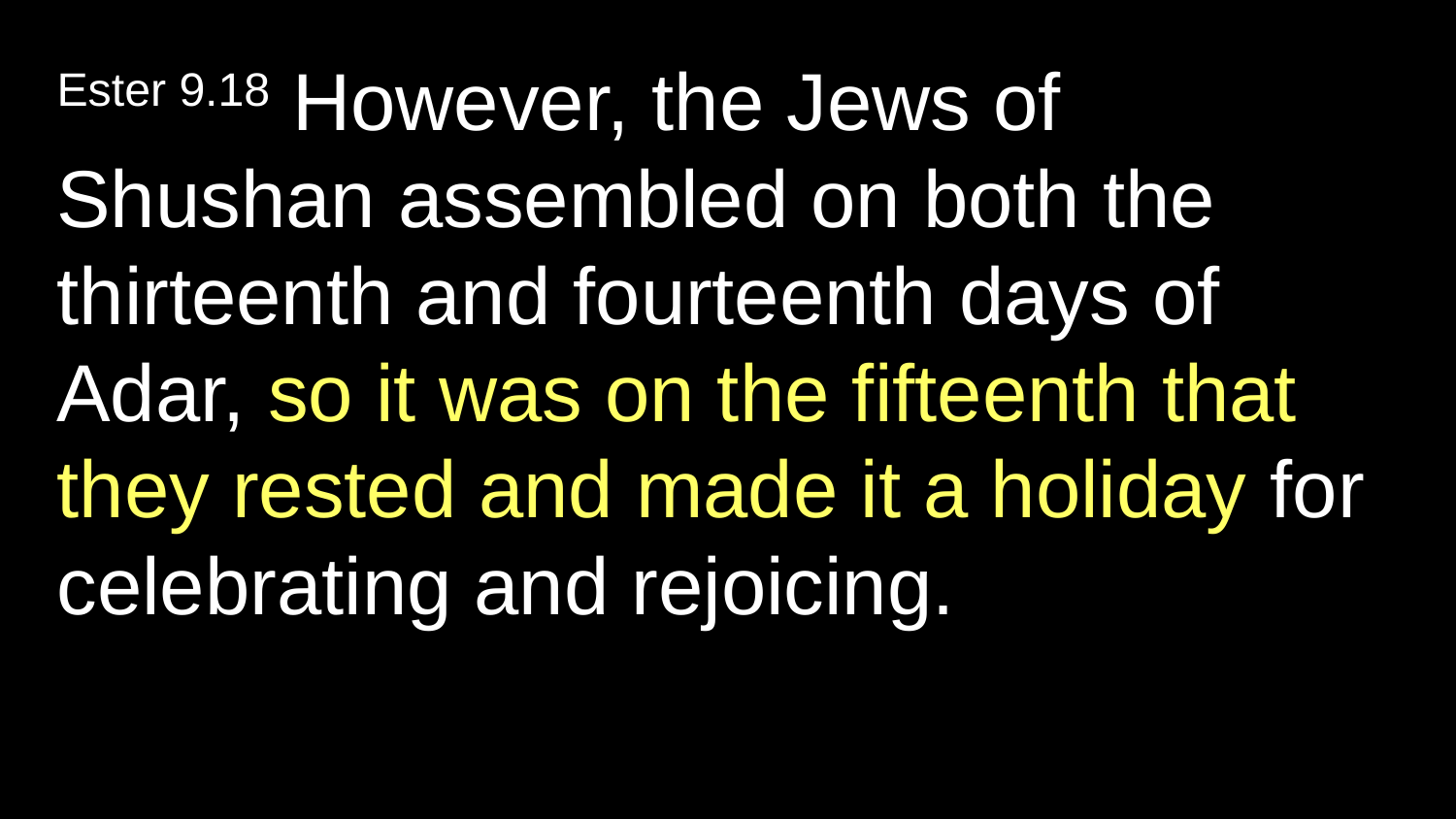

Ester 9.18 However, the Jews of Shushan assembled on both the thirteenth and fourteenth days of Adar, so it was on the fifteenth that they rested and made it a holiday for celebrating and rejoicing.